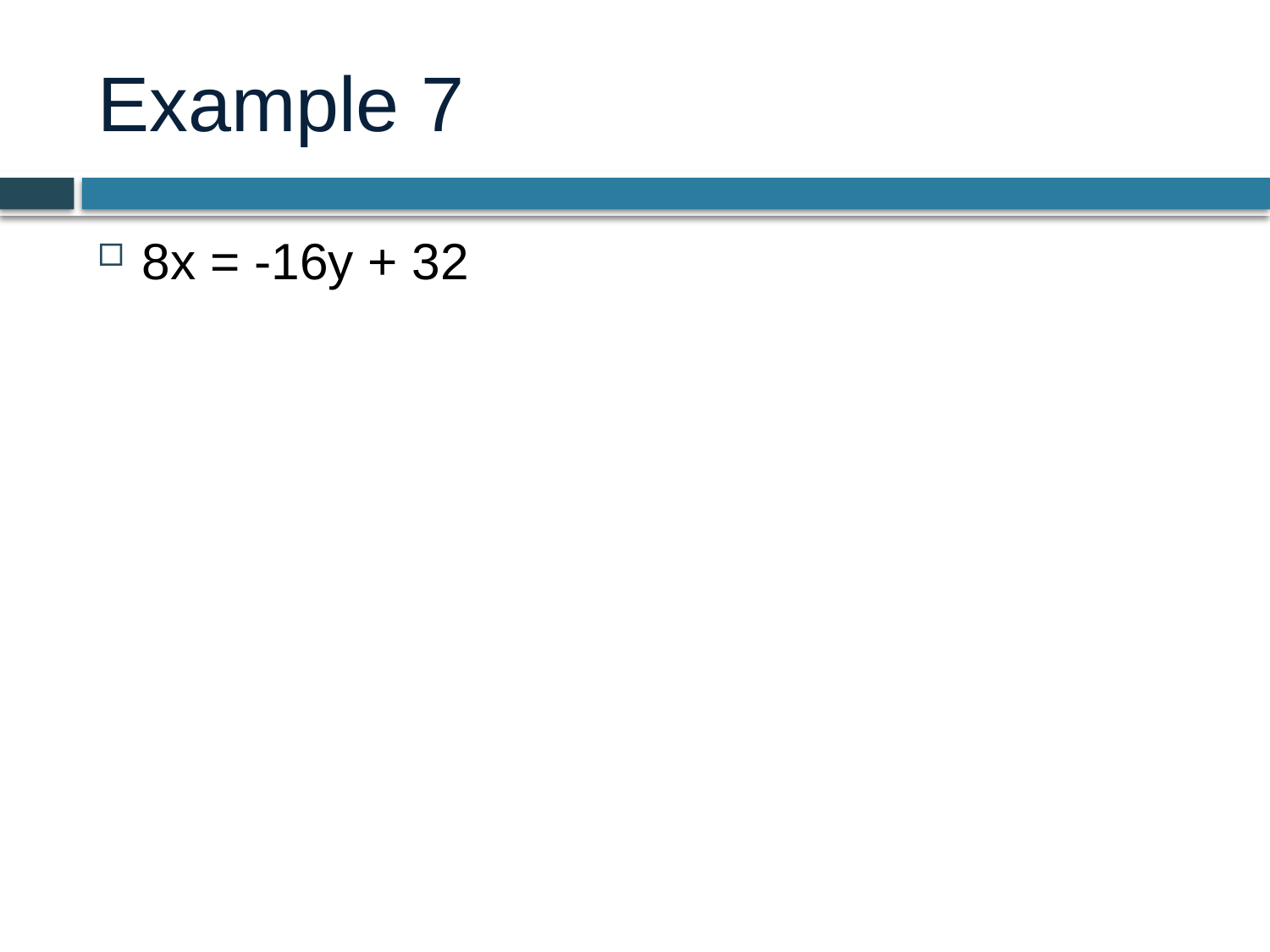

# Example 7
8x = -16y + 32